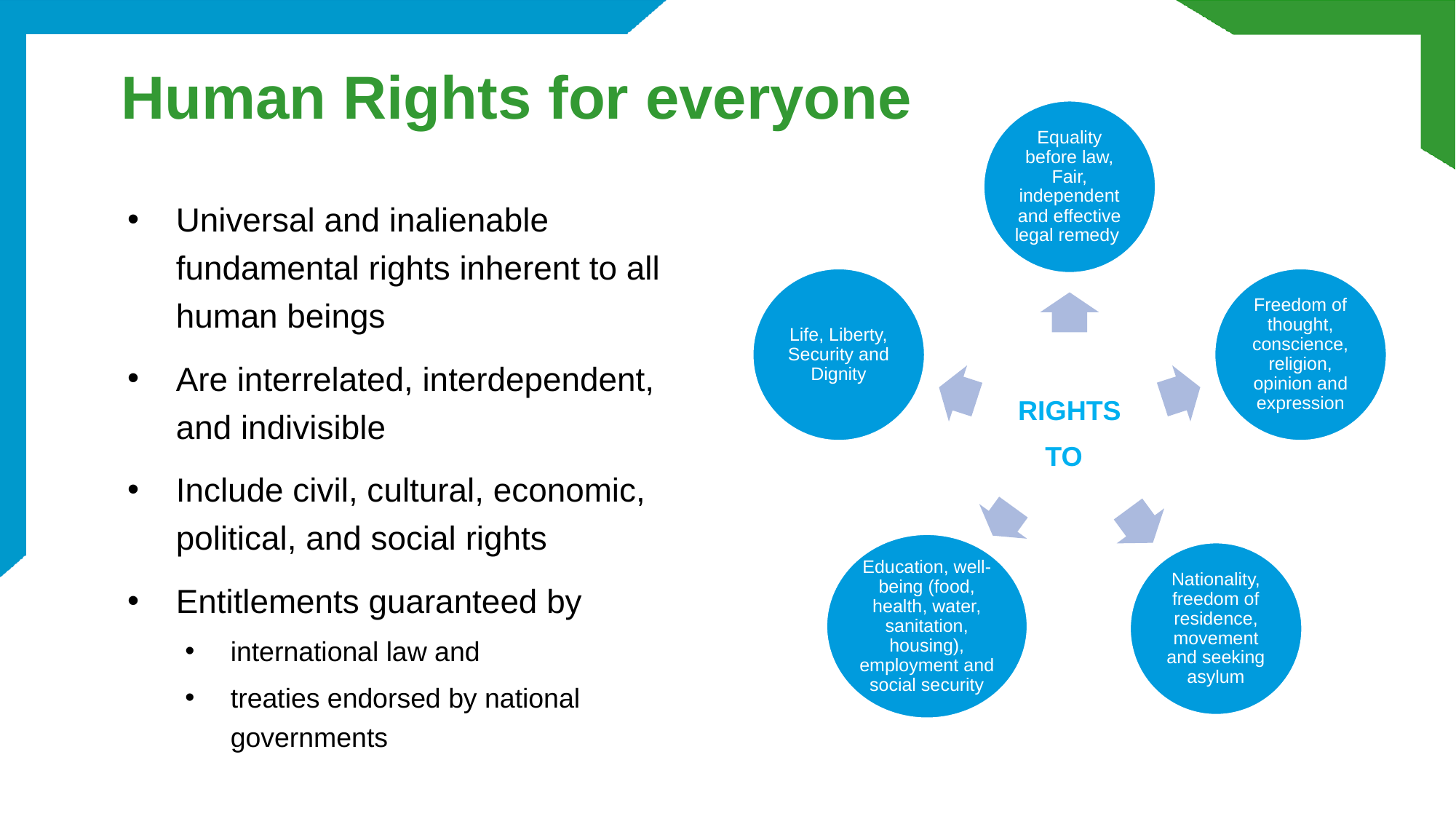

# Human Rights for everyone

Equality before law, Fair, independent and effective legal remedy

Life, Liberty, Security and Dignity
Freedom of thought, conscience, religion, opinion and expression

RIGHTS TO

Education, well-being (food, health, water, sanitation, housing), employment and social security
Nationality, freedom of residence, movement and seeking asylum
Universal and inalienable fundamental rights inherent to all human beings
Are interrelated, interdependent, and indivisible
Include civil, cultural, economic, political, and social rights
Entitlements guaranteed by
international law and
treaties endorsed by national governments